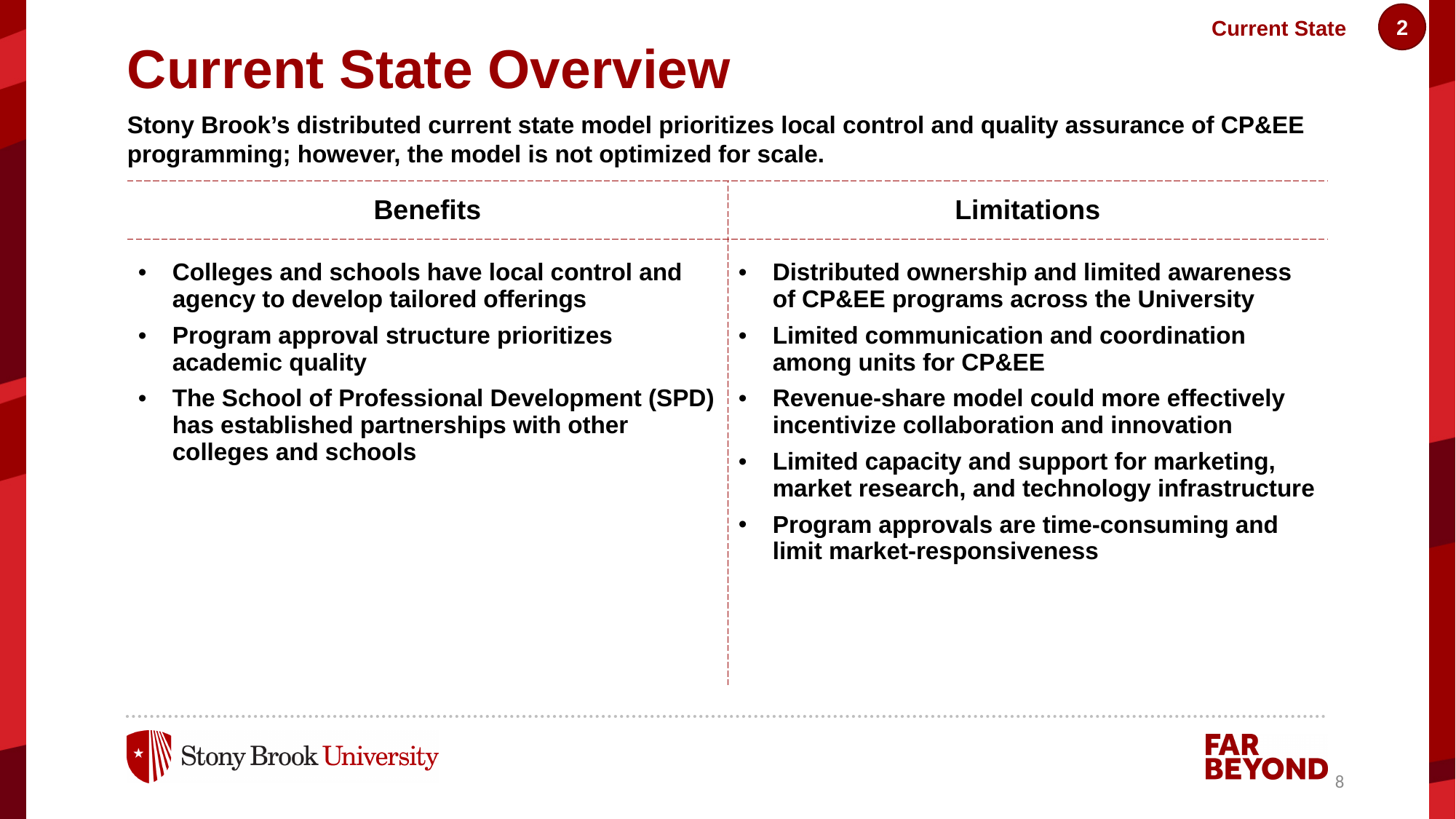

2
Current State
# Current State Overview
Stony Brook’s distributed current state model prioritizes local control and quality assurance of CP&EE programming; however, the model is not optimized for scale.

| Benefits | Limitations |
| --- | --- |
| Colleges and schools have local control and agency to develop tailored offerings Program approval structure prioritizes academic quality The School of Professional Development (SPD) has established partnerships with other colleges and schools | Distributed ownership and limited awareness of CP&EE programs across the University Limited communication and coordination among units for CP&EE Revenue-share model could more effectively incentivize collaboration and innovation Limited capacity and support for marketing, market research, and technology infrastructure Program approvals are time-consuming and limit market-responsiveness |
8